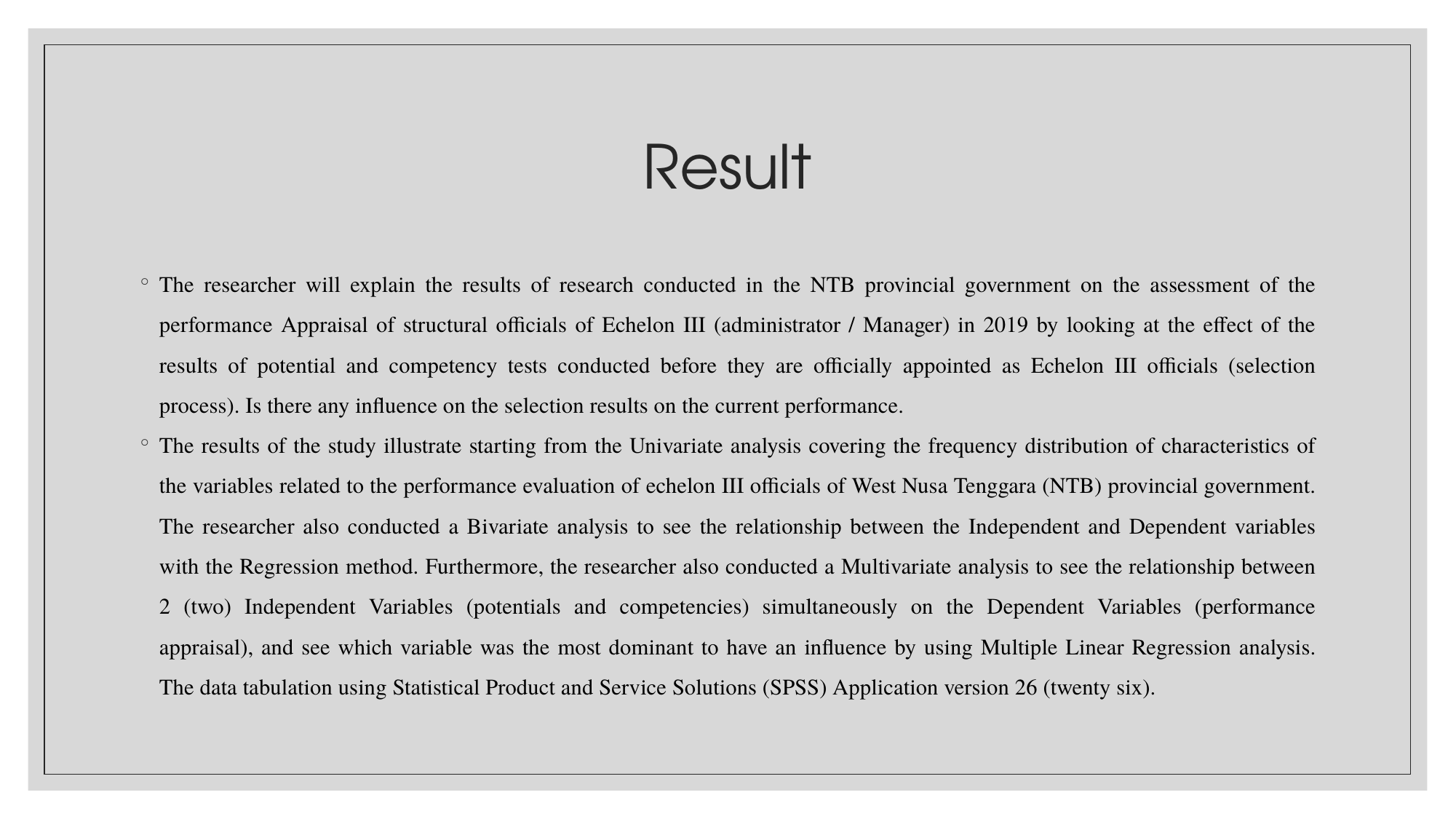

# Result
The researcher will explain the results of research conducted in the NTB provincial government on the assessment of the performance Appraisal of structural officials of Echelon III (administrator / Manager) in 2019 by looking at the effect of the results of potential and competency tests conducted before they are officially appointed as Echelon III officials (selection process). Is there any influence on the selection results on the current performance.
The results of the study illustrate starting from the Univariate analysis covering the frequency distribution of characteristics of the variables related to the performance evaluation of echelon III officials of West Nusa Tenggara (NTB) provincial government. The researcher also conducted a Bivariate analysis to see the relationship between the Independent and Dependent variables with the Regression method. Furthermore, the researcher also conducted a Multivariate analysis to see the relationship between 2 (two) Independent Variables (potentials and competencies) simultaneously on the Dependent Variables (performance appraisal), and see which variable was the most dominant to have an influence by using Multiple Linear Regression analysis. The data tabulation using Statistical Product and Service Solutions (SPSS) Application version 26 (twenty six).